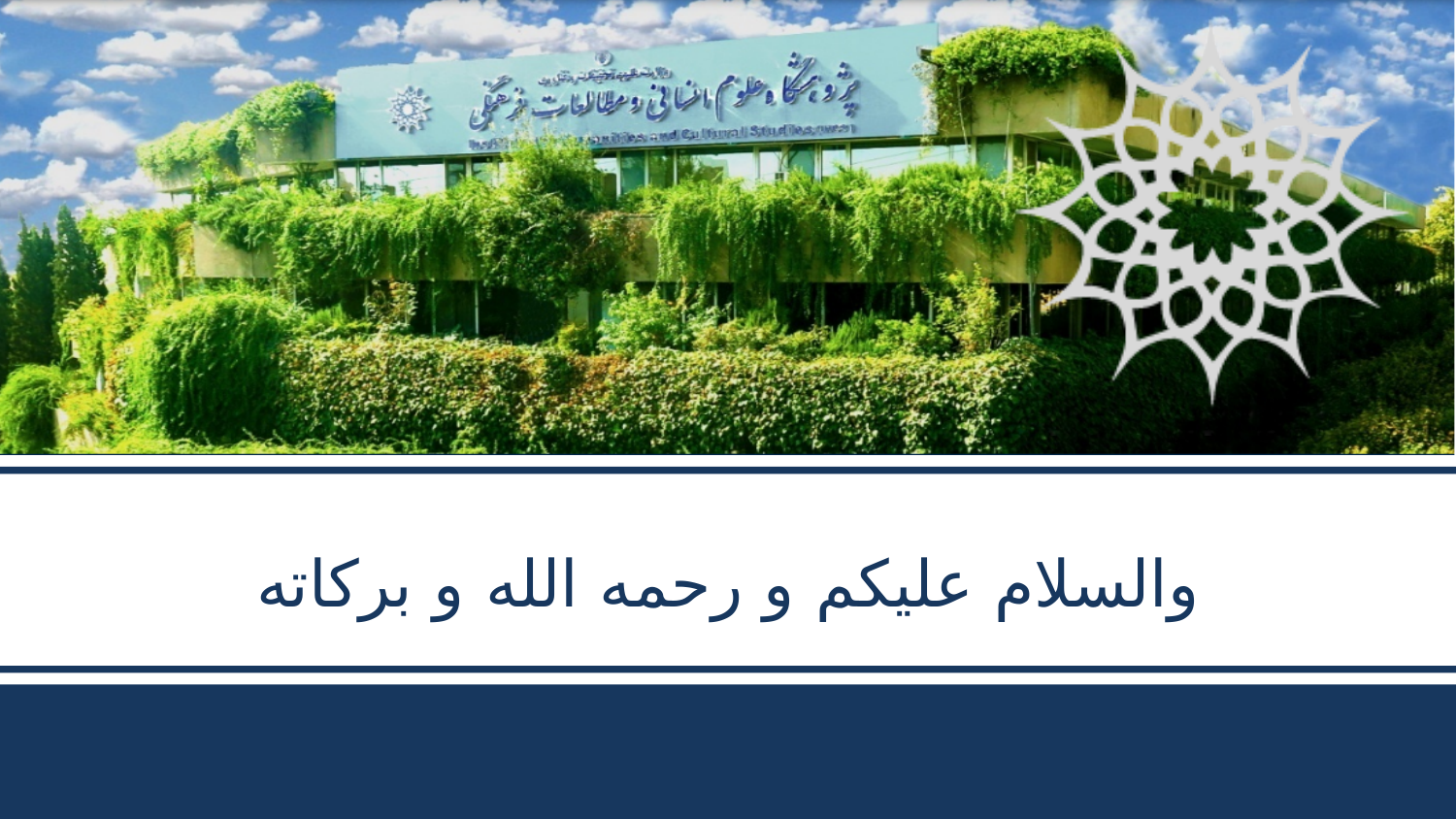

# والسلام علیکم و رحمه الله و برکاته
26